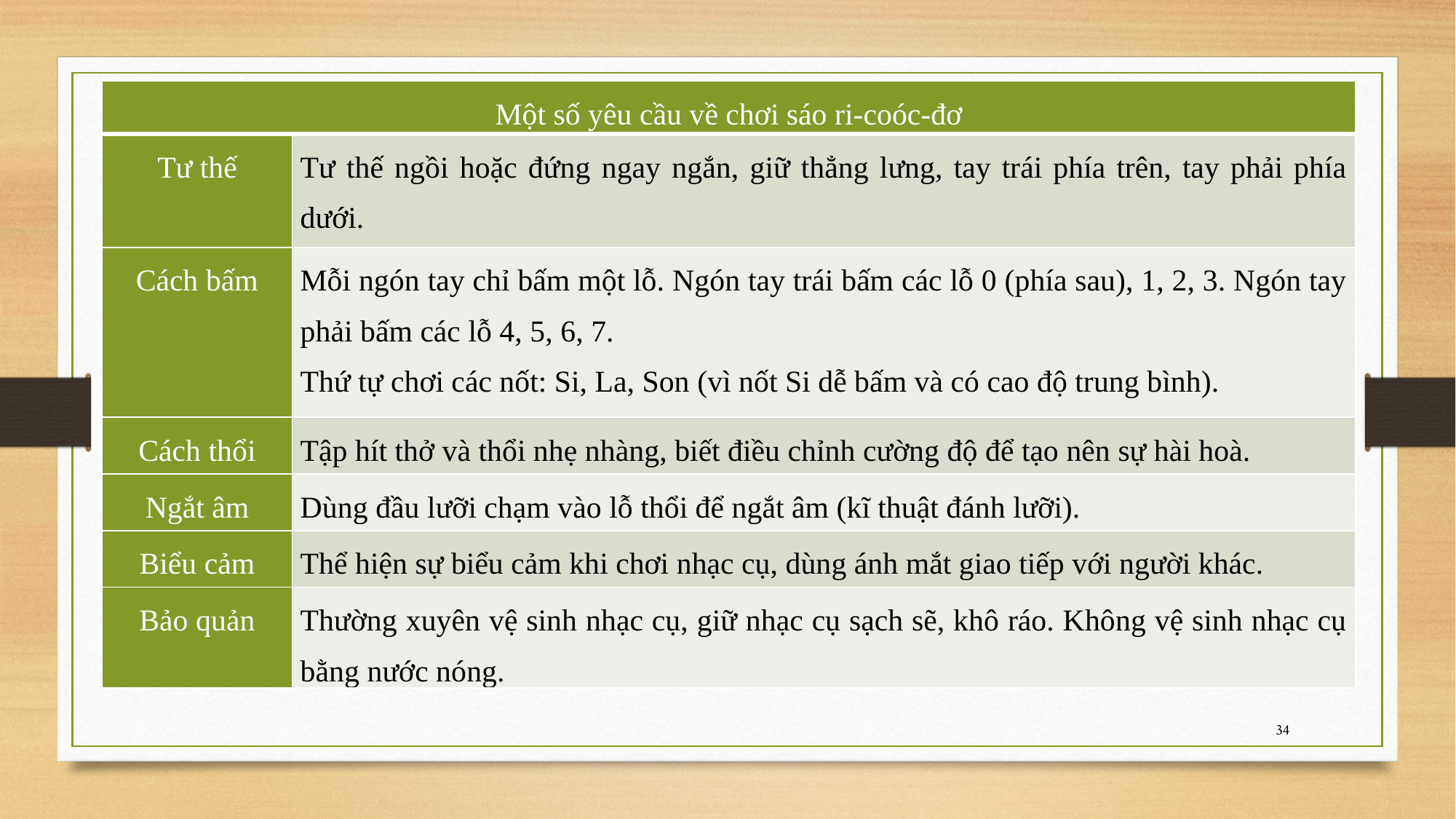

| Một số yêu cầu về chơi sáo ri-coóc-đơ |  |
| --- | --- |
| Tư thế | Tư thế ngồi hoặc đứng ngay ngắn, giữ thẳng lưng, tay trái phía trên, tay phải phía dưới. |
| Cách bấm | Mỗi ngón tay chỉ bấm một lỗ. Ngón tay trái bấm các lỗ 0 (phía sau), 1, 2, 3. Ngón tay phải bấm các lỗ 4, 5, 6, 7. Thứ tự chơi các nốt: Si, La, Son (vì nốt Si dễ bấm và có cao độ trung bình). |
| Cách thổi | Tập hít thở và thổi nhẹ nhàng, biết điều chỉnh cường độ để tạo nên sự hài hoà. |
| Ngắt âm | Dùng đầu lưỡi chạm vào lỗ thổi để ngắt âm (kĩ thuật đánh lưỡi). |
| Biểu cảm | Thể hiện sự biểu cảm khi chơi nhạc cụ, dùng ánh mắt giao tiếp với người khác. |
| Bảo quản | Thường xuyên vệ sinh nhạc cụ, giữ nhạc cụ sạch sẽ, khô ráo. Không vệ sinh nhạc cụ bằng nước nóng. |

34